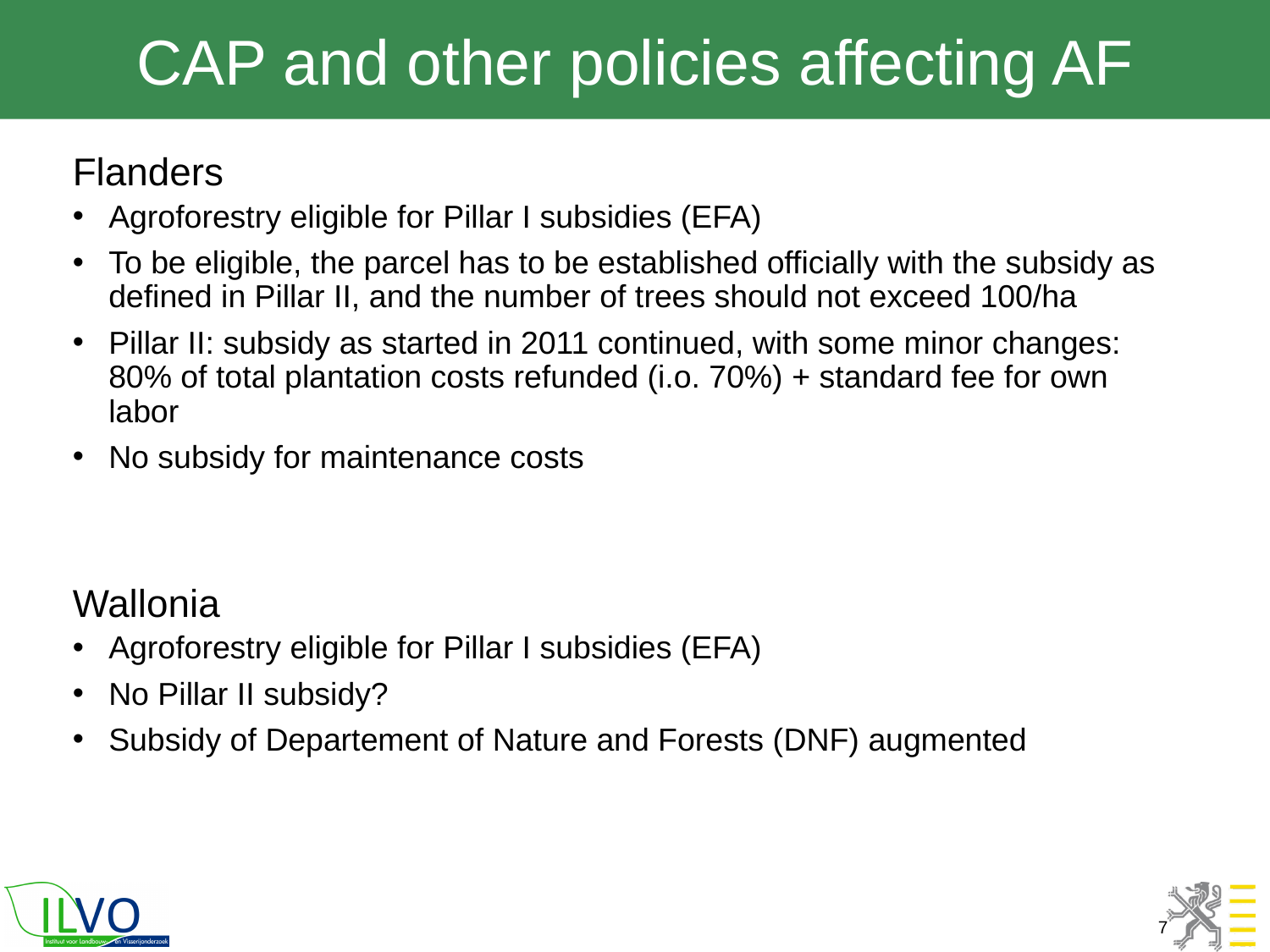

# CAP and other policies affecting AF
Flanders
Agroforestry eligible for Pillar I subsidies (EFA)
To be eligible, the parcel has to be established officially with the subsidy as defined in Pillar II, and the number of trees should not exceed 100/ha
Pillar II: subsidy as started in 2011 continued, with some minor changes: 80% of total plantation costs refunded (i.o. 70%) + standard fee for own labor
No subsidy for maintenance costs

Wallonia
Agroforestry eligible for Pillar I subsidies (EFA)
No Pillar II subsidy?
Subsidy of Departement of Nature and Forests (DNF) augmented

7